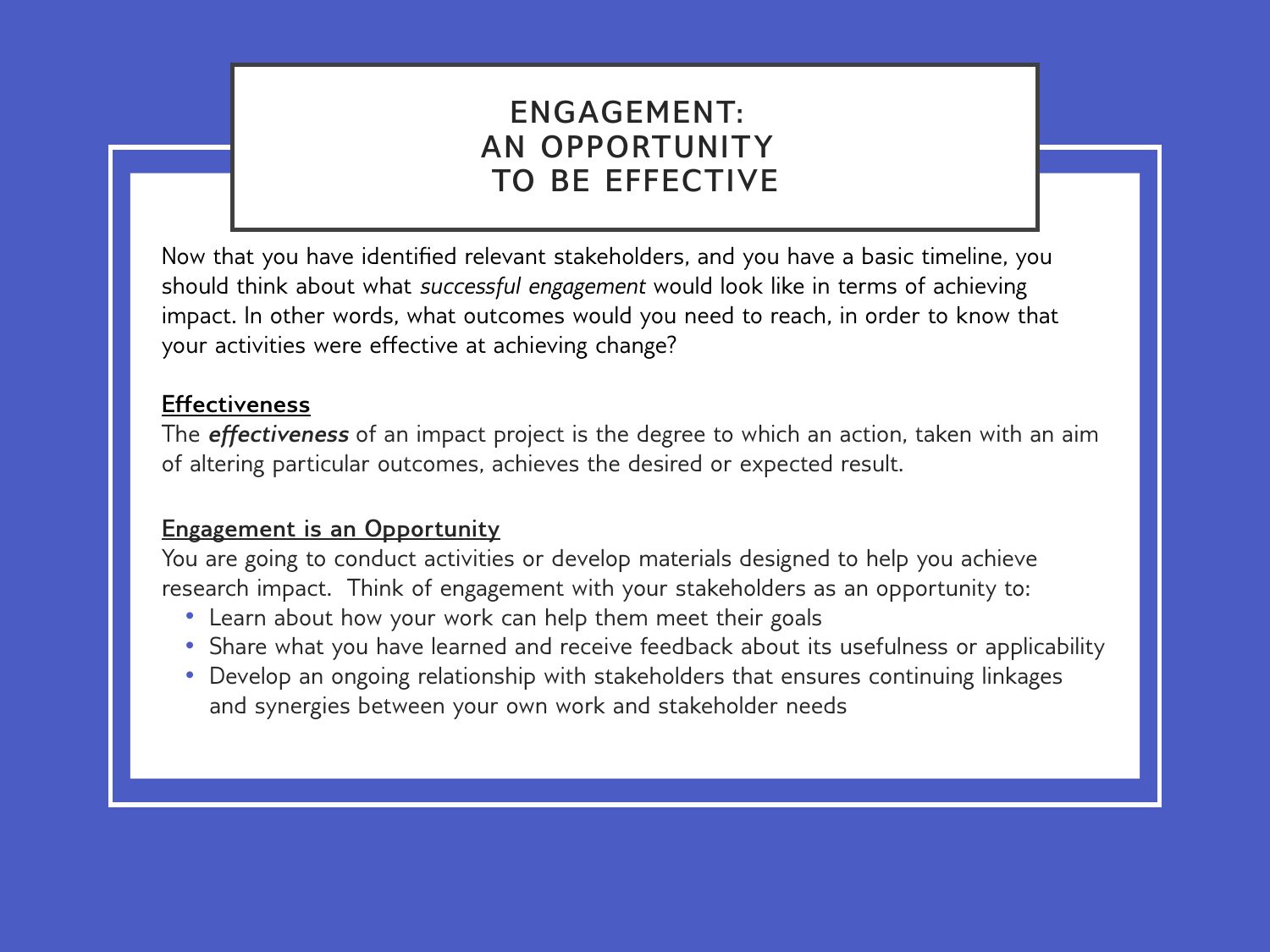

# Engagement: an opportunity to be effective

Now that you have identified relevant stakeholders, and you have a basic timeline, you should think about what successful engagement would look like in terms of achieving impact. In other words, what outcomes would you need to reach, in order to know that your activities were effective at achieving change?

Effectiveness
The effectiveness of an impact project is the degree to which an action, taken with an aim of altering particular outcomes, achieves the desired or expected result.
Engagement is an Opportunity
You are going to conduct activities or develop materials designed to help you achieve research impact.  Think of engagement with your stakeholders as an opportunity to:
Learn about how your work can help them meet their goals
Share what you have learned and receive feedback about its usefulness or applicability
Develop an ongoing relationship with stakeholders that ensures continuing linkages and synergies between your own work and stakeholder needs